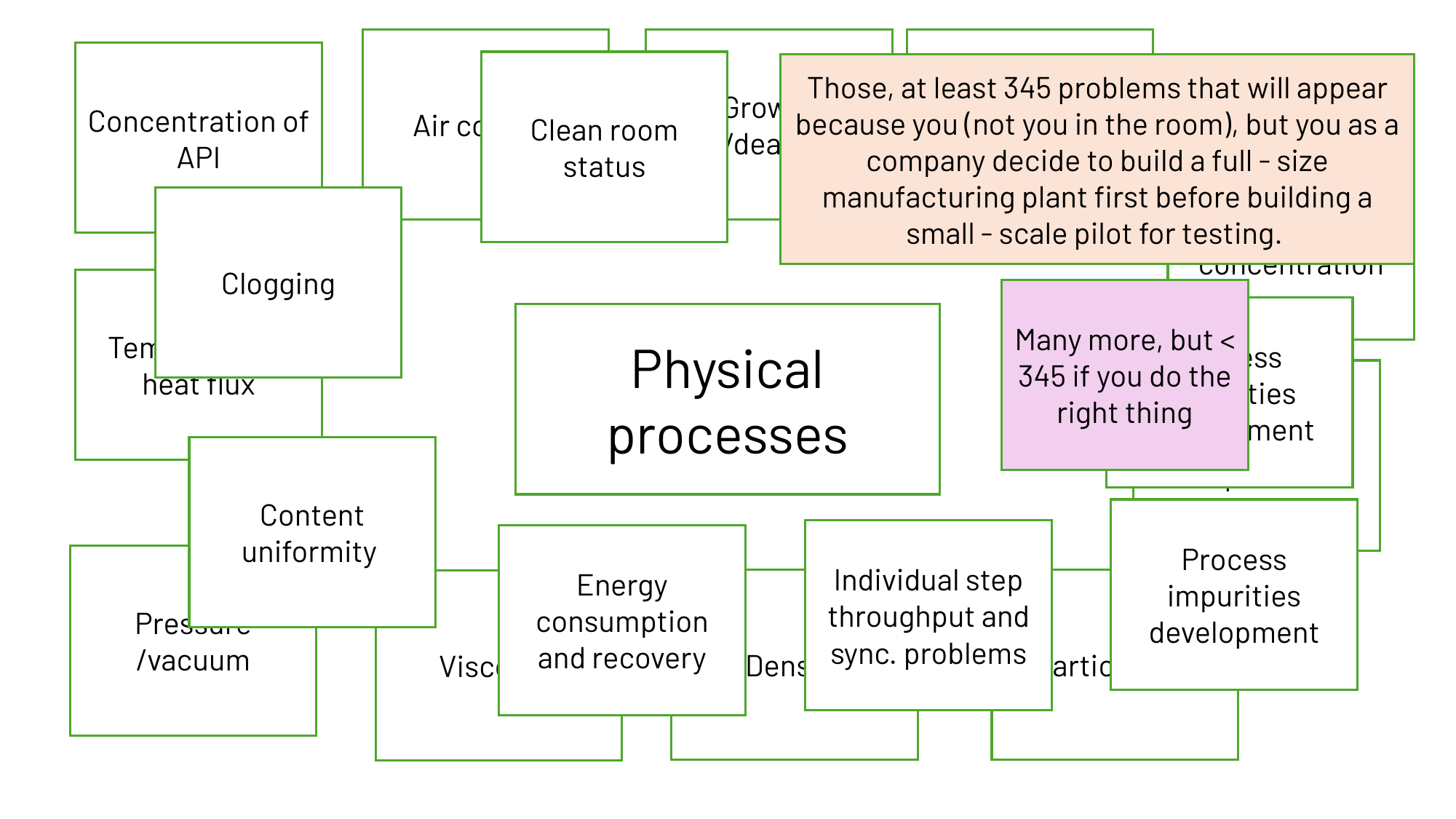

Air content
Growth rate/death rate
Moisture content
Concentration of API
Clean room status
Those, at least 345 problems that will appear because you (not you in the room), but you as a company decide to build a full - size manufacturing plant first before building a small - scale pilot for testing.
Byproduct concentration
Clogging
Temperature/ heat flux
Many more, but < 345 if you do the right thing
Process impurities development
Physical processes
Particle size/ droplet size
Content uniformity
Process impurities development
Individual step throughput and sync. problems
Energy consumption and recovery
Pressure /vacuum
Density
Particle size
Viscosity